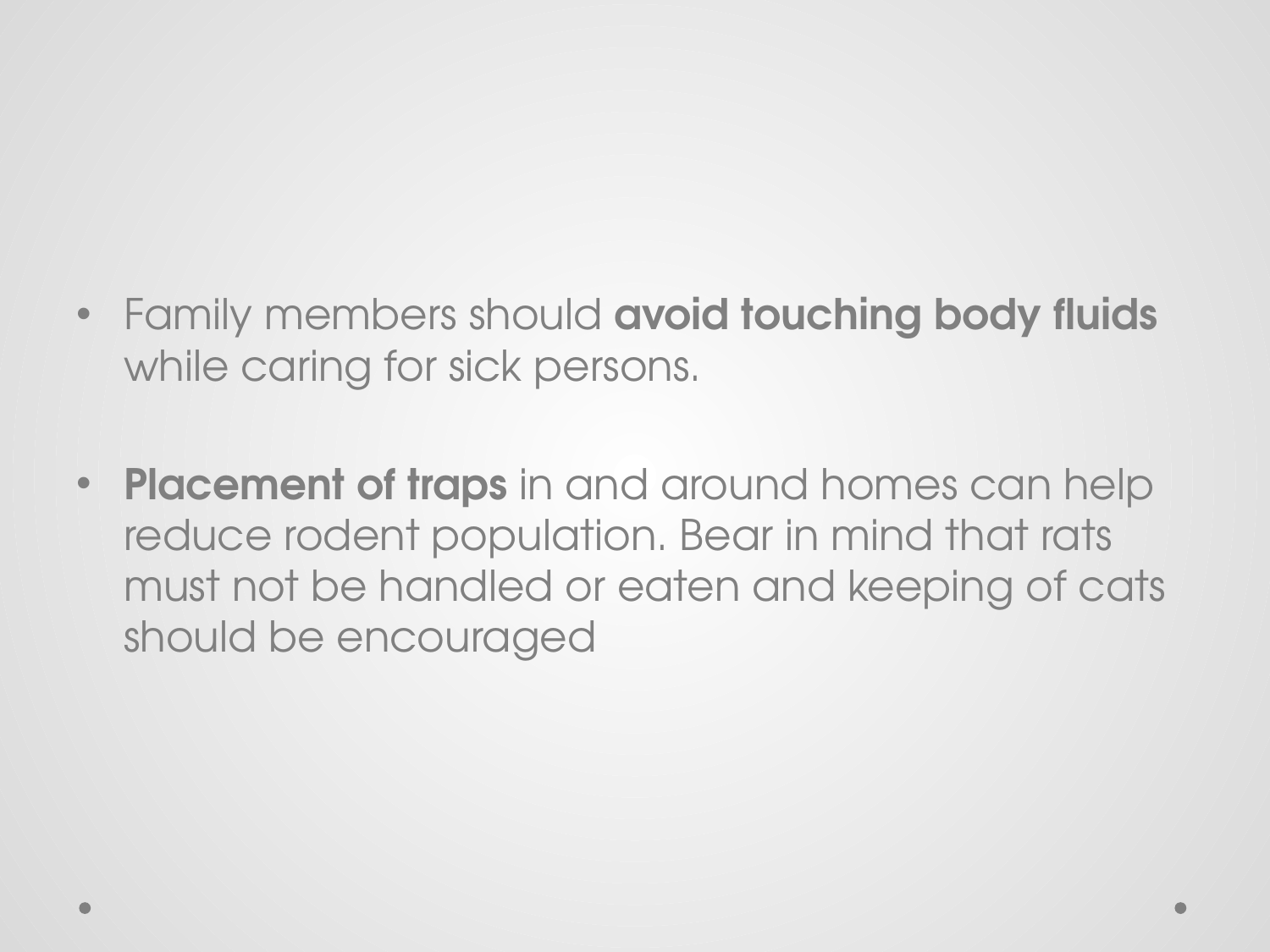

Family members should avoid touching body fluids while caring for sick persons.

Placement of traps in and around homes can help reduce rodent population. Bear in mind that rats must not be handled or eaten and keeping of cats should be encouraged